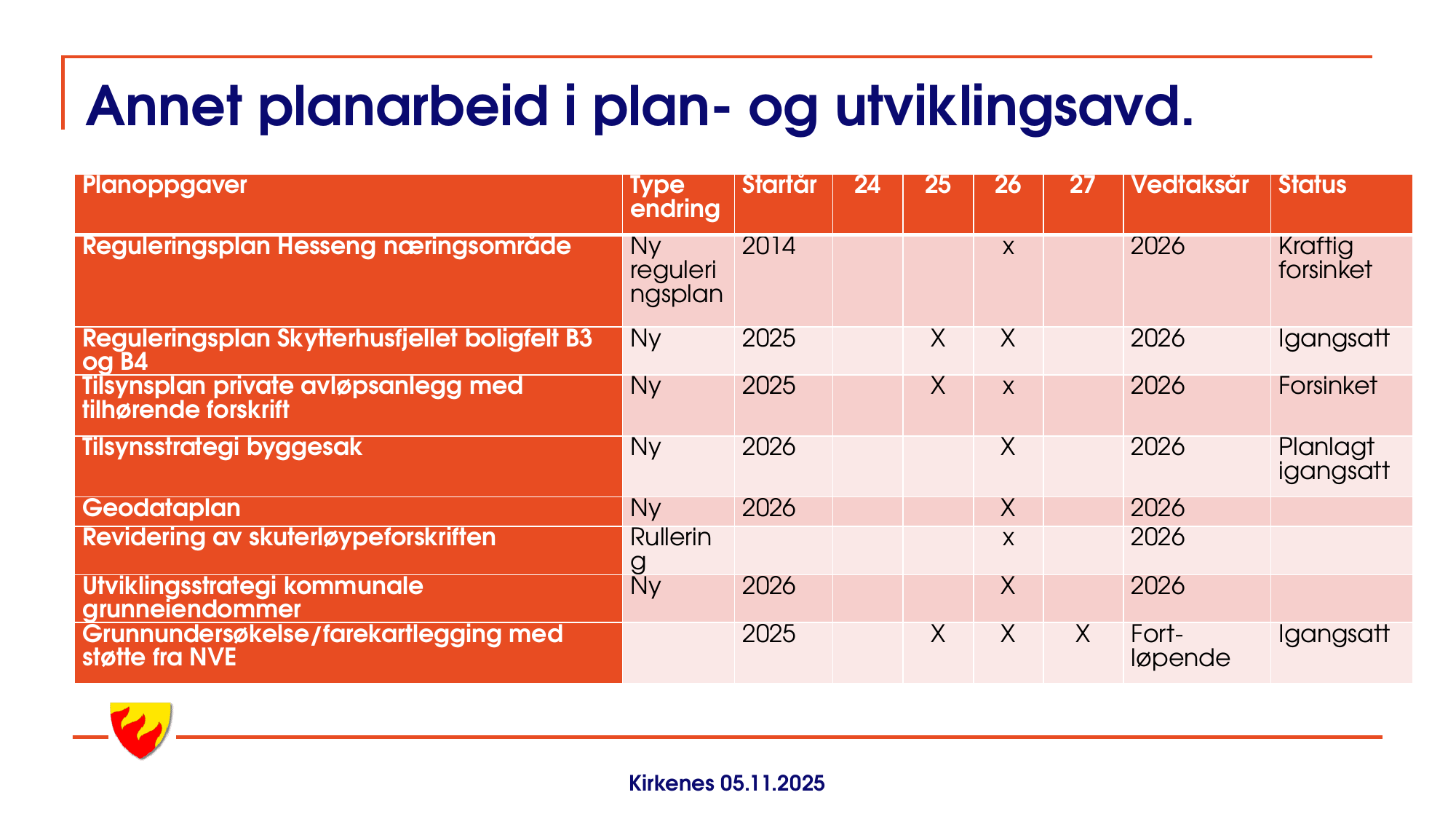

# Annet planarbeid i plan- og utviklingsavd.
| Planoppgaver | Type endring | Startår | 24 | 25 | 26 | 27 | Vedtaksår | Status |
| --- | --- | --- | --- | --- | --- | --- | --- | --- |
| Reguleringsplan Hesseng næringsområde | Ny reguleringsplan | 2014 |  |  | x |  | 2026 | Kraftig forsinket |
| Reguleringsplan Skytterhusfjellet boligfelt B3 og B4 | Ny | 2025 |  | X | X |  | 2026 | Igangsatt |
| Tilsynsplan private avløpsanlegg med tilhørende forskrift | Ny | 2025 |  | X | x |  | 2026 | Forsinket |
| Tilsynsstrategi byggesak | Ny | 2026 |  |  | X |  | 2026 | Planlagt igangsatt |
| Geodataplan | Ny | 2026 |  |  | X |  | 2026 |  |
| Revidering av skuterløypeforskriften | Rullering |  |  |  | x |  | 2026 |  |
| Utviklingsstrategi kommunale grunneiendommer | Ny | 2026 |  |  | X |  | 2026 |  |
| Grunnundersøkelse/farekartlegging med støtte fra NVE |  | 2025 |  | X | X | X | Fort-løpende | Igangsatt |
Kirkenes 05.11.2025